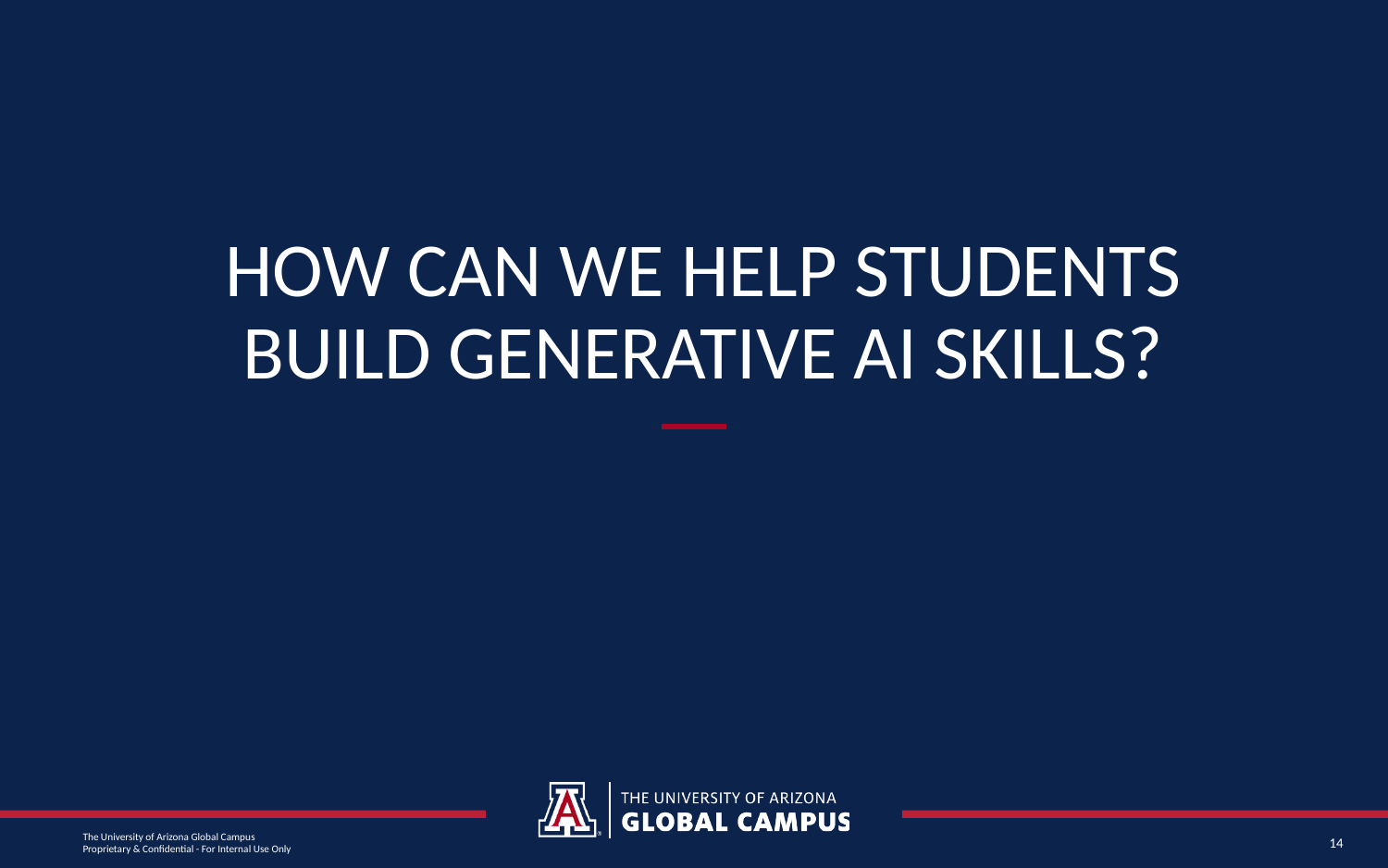

# How can we Help Students Build Generative AI Skills?
14